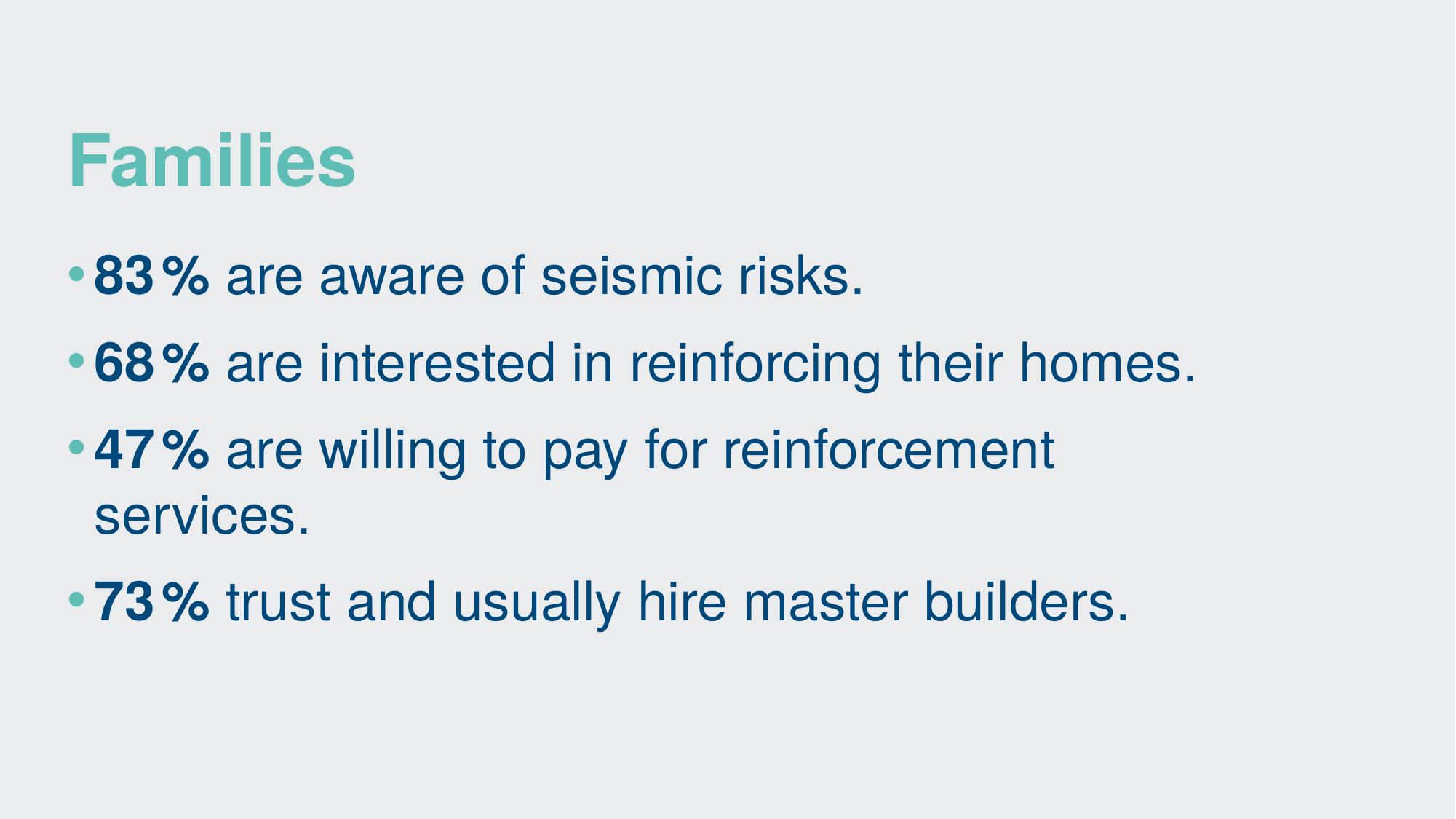

Families
83 % are aware of seismic risks.
68 % are interested in reinforcing their homes.
47 % are willing to pay for reinforcement services.
73 % trust and usually hire master builders.